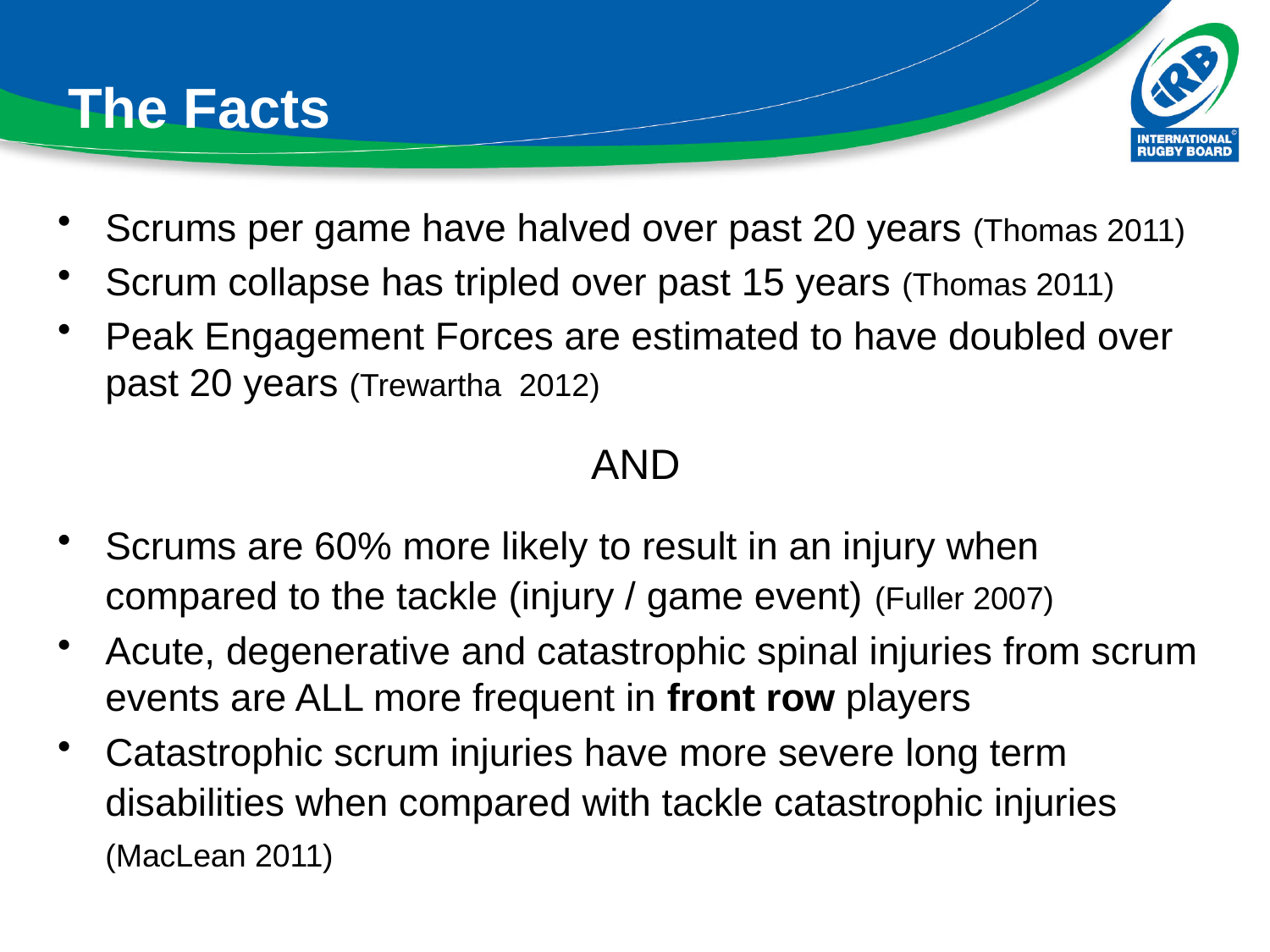

# The Facts
Scrums per game have halved over past 20 years (Thomas 2011)
Scrum collapse has tripled over past 15 years (Thomas 2011)
Peak Engagement Forces are estimated to have doubled over past 20 years (Trewartha  2012)

AND

Scrums are 60% more likely to result in an injury when compared to the tackle (injury / game event) (Fuller 2007)
Acute, degenerative and catastrophic spinal injuries from scrum events are ALL more frequent in front row players
Catastrophic scrum injuries have more severe long term disabilities when compared with tackle catastrophic injuries (MacLean 2011)